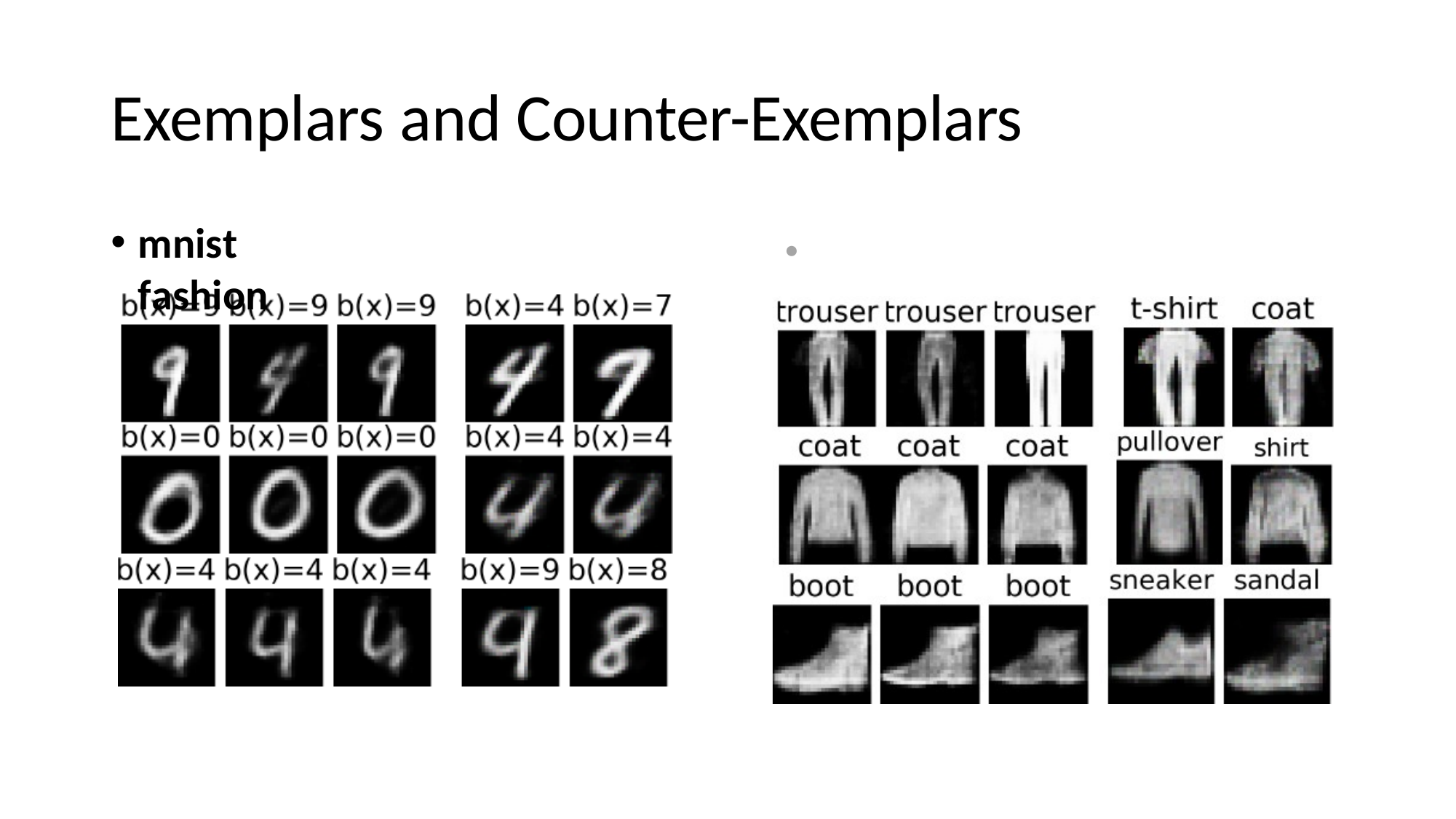

# Exemplars and Counter-Exemplars
mnist	●	fashion